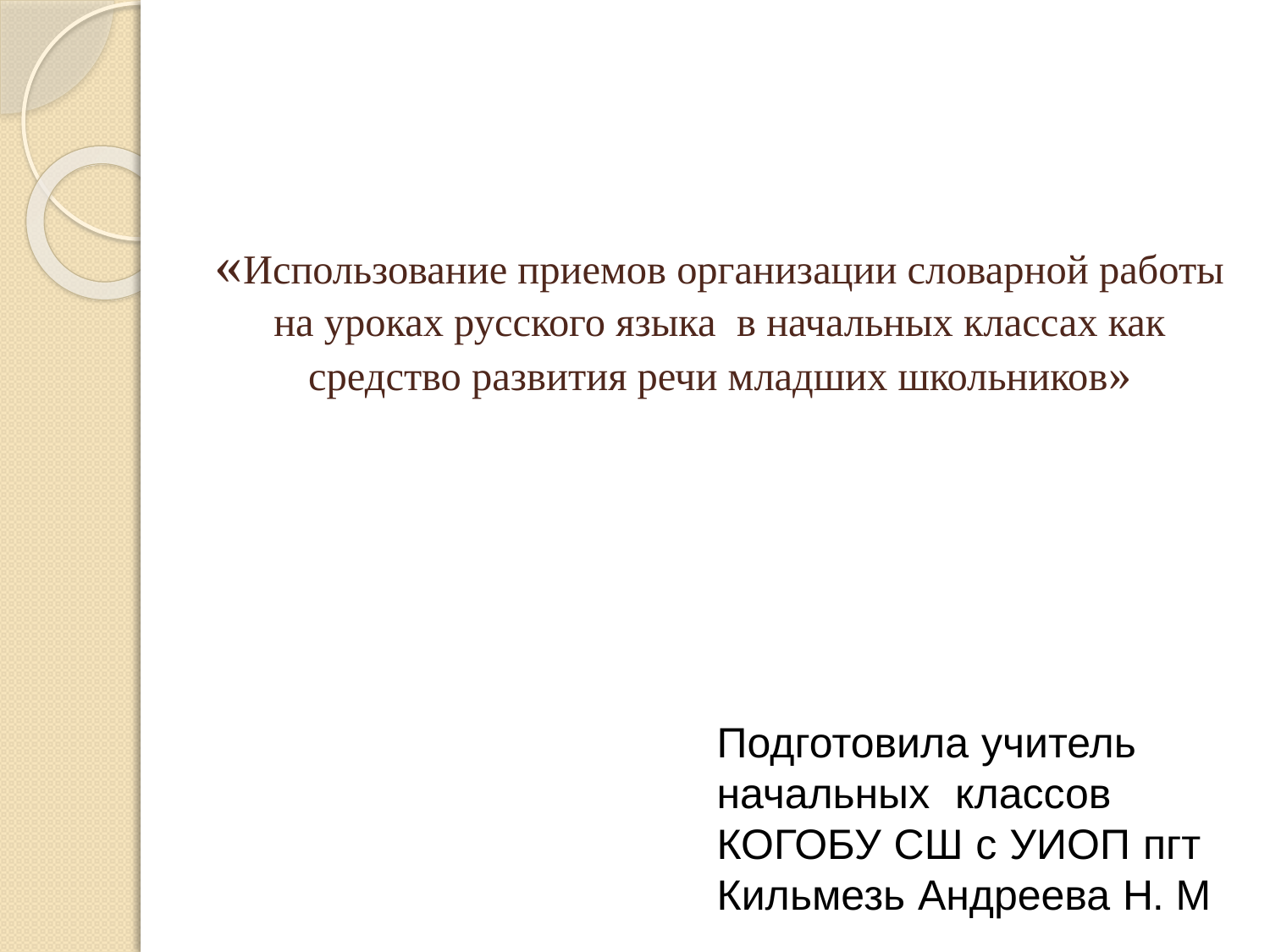

# «Использование приемов организации словарной работы на уроках русского языка  в начальных классах как средство развития речи младших школьников»
Подготовила учитель начальных  классов КОГОБУ СШ с УИОП пгт Кильмезь Андреева Н. М